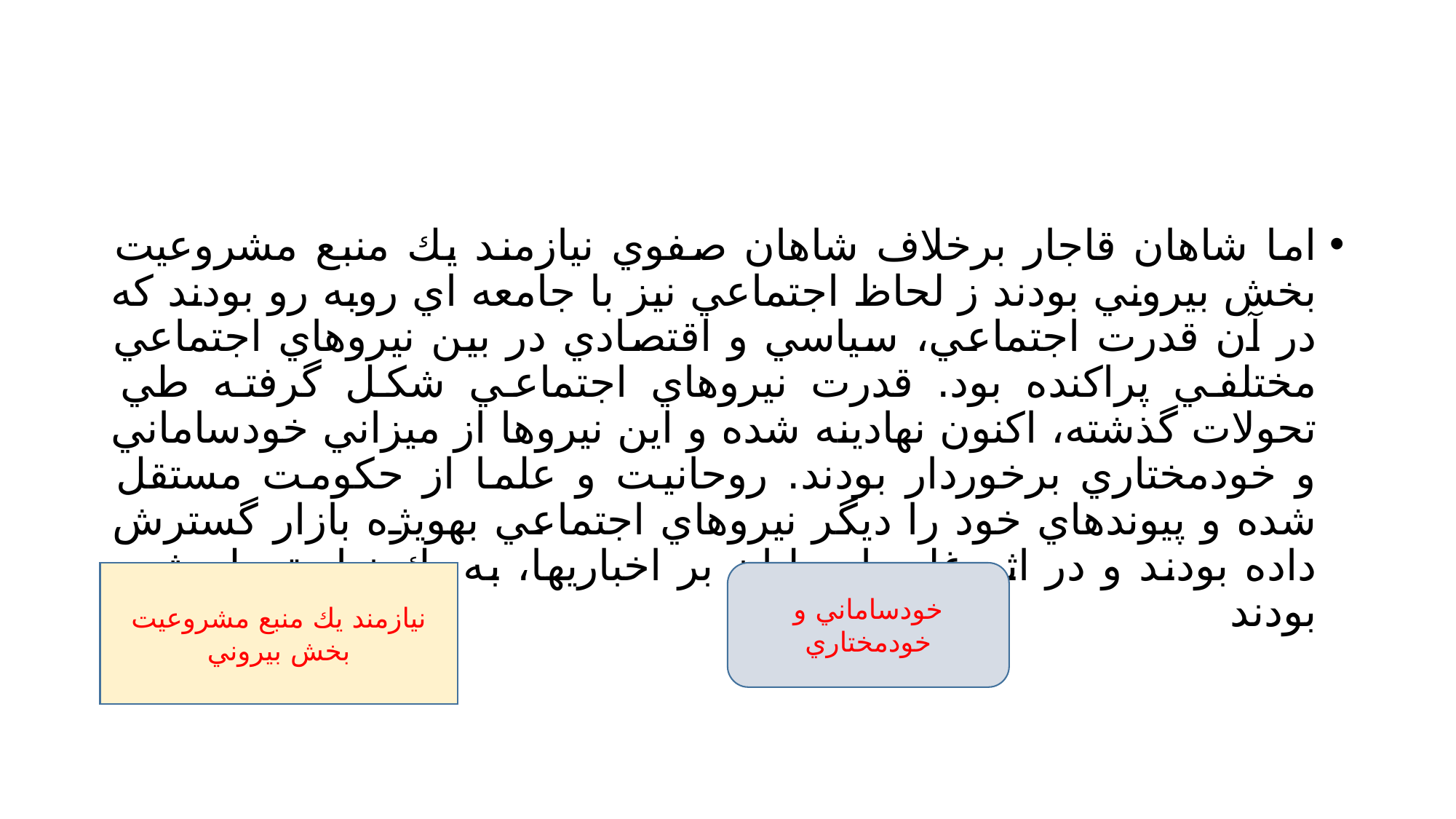

#
اما شاهان قاجار برخلاف شاهان صفوي نيازمند يك منبع مشروعيت بخش بيروني بودند ز لحاظ اجتماعي نيز با جامعه اي روبه رو بودند كه در آن قدرت اجتماعي، سياسي و اقتصادي در بين نيروهاي اجتماعي مختلفي پراكنده بود. قدرت نيروهاي اجتماعي شكل گرفته طي تحولات گذشته، اكنون نهادينه شده و اين نيروها از ميزاني خودساماني و خودمختاري برخوردار بودند. روحانيت و علما از حكومت مستقل شده و پيوندهاي خود را ديگر نيروهاي اجتماعي بهويژه بازار گسترش داده بودند و در اثر غلبه اصوليان بر اخباريها، به يك نهاد تبديل شده بودند
نيازمند يك منبع مشروعيت بخش بيروني
خودساماني و خودمختاري